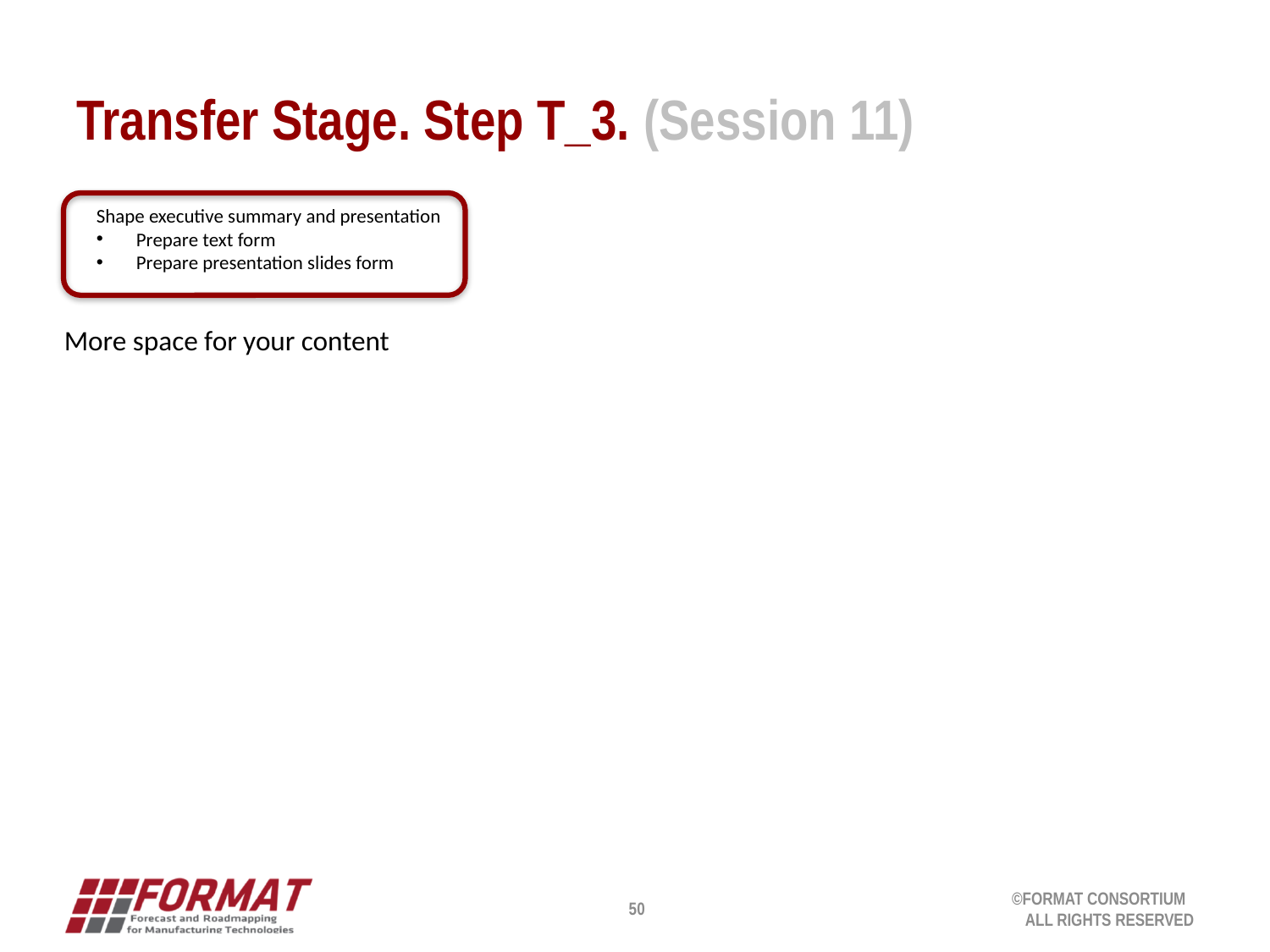

# Transfer Stage. Step T_3. (Session 11)

Shape executive summary and presentation
Prepare text form
Prepare presentation slides form
More space for your content
50
©FORMAT CONSORTIUM
ALL RIGHTS RESERVED